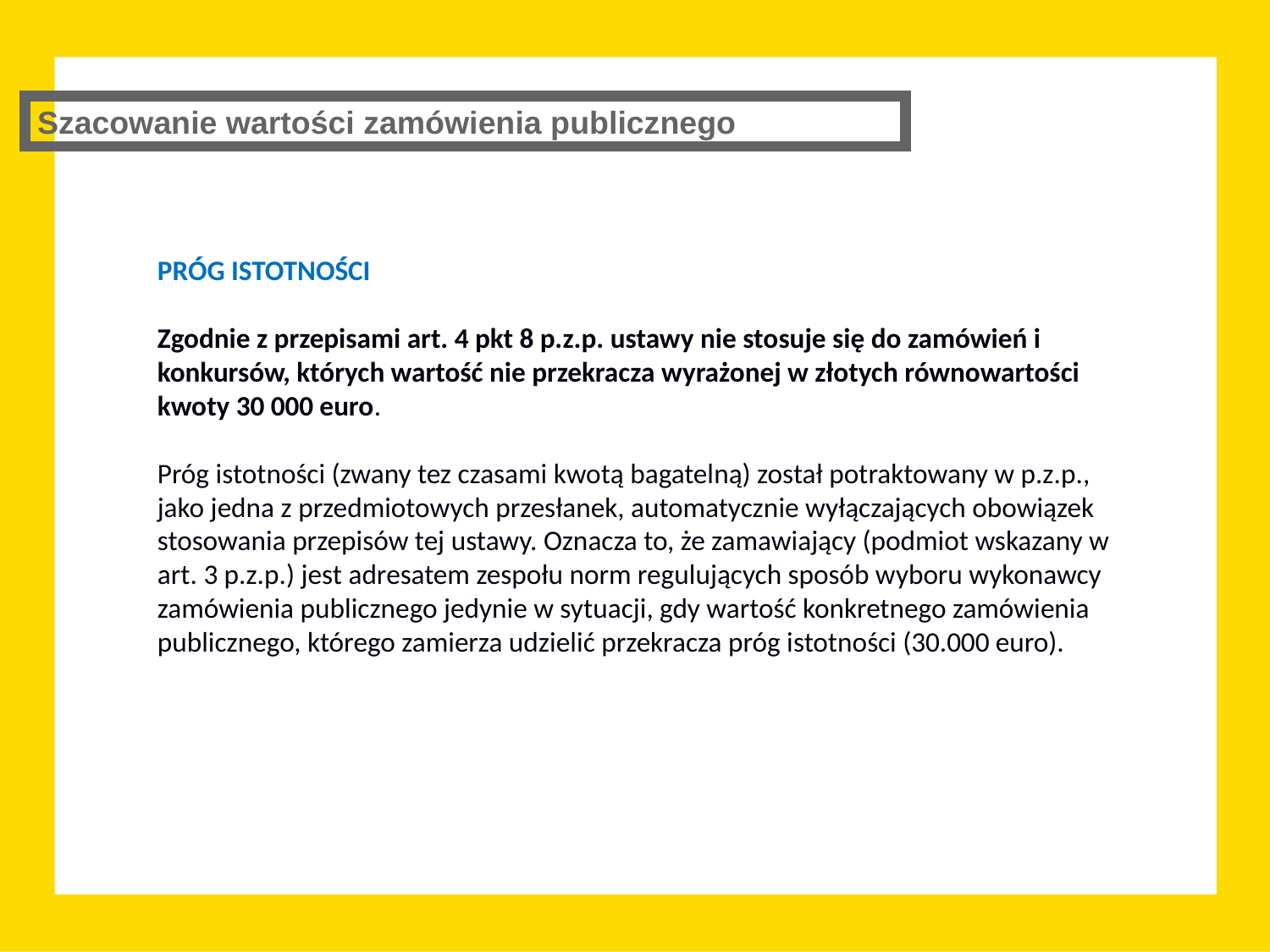

Szacowanie wartości zamówienia publicznego
PRÓG ISTOTNOŚCI
Zgodnie z przepisami art. 4 pkt 8 p.z.p. ustawy nie stosuje się do zamówień i konkursów, których wartość nie przekracza wyrażonej w złotych równowartości kwoty 30 000 euro.
Próg istotności (zwany tez czasami kwotą bagatelną) został potraktowany w p.z.p., jako jedna z przedmiotowych przesłanek, automatycznie wyłączających obowiązek stosowania przepisów tej ustawy. Oznacza to, że zamawiający (podmiot wskazany w art. 3 p.z.p.) jest adresatem zespołu norm regulujących sposób wyboru wykonawcy zamówienia publicznego jedynie w sytuacji, gdy wartość konkretnego zamówienia publicznego, którego zamierza udzielić przekracza próg istotności (30.000 euro).